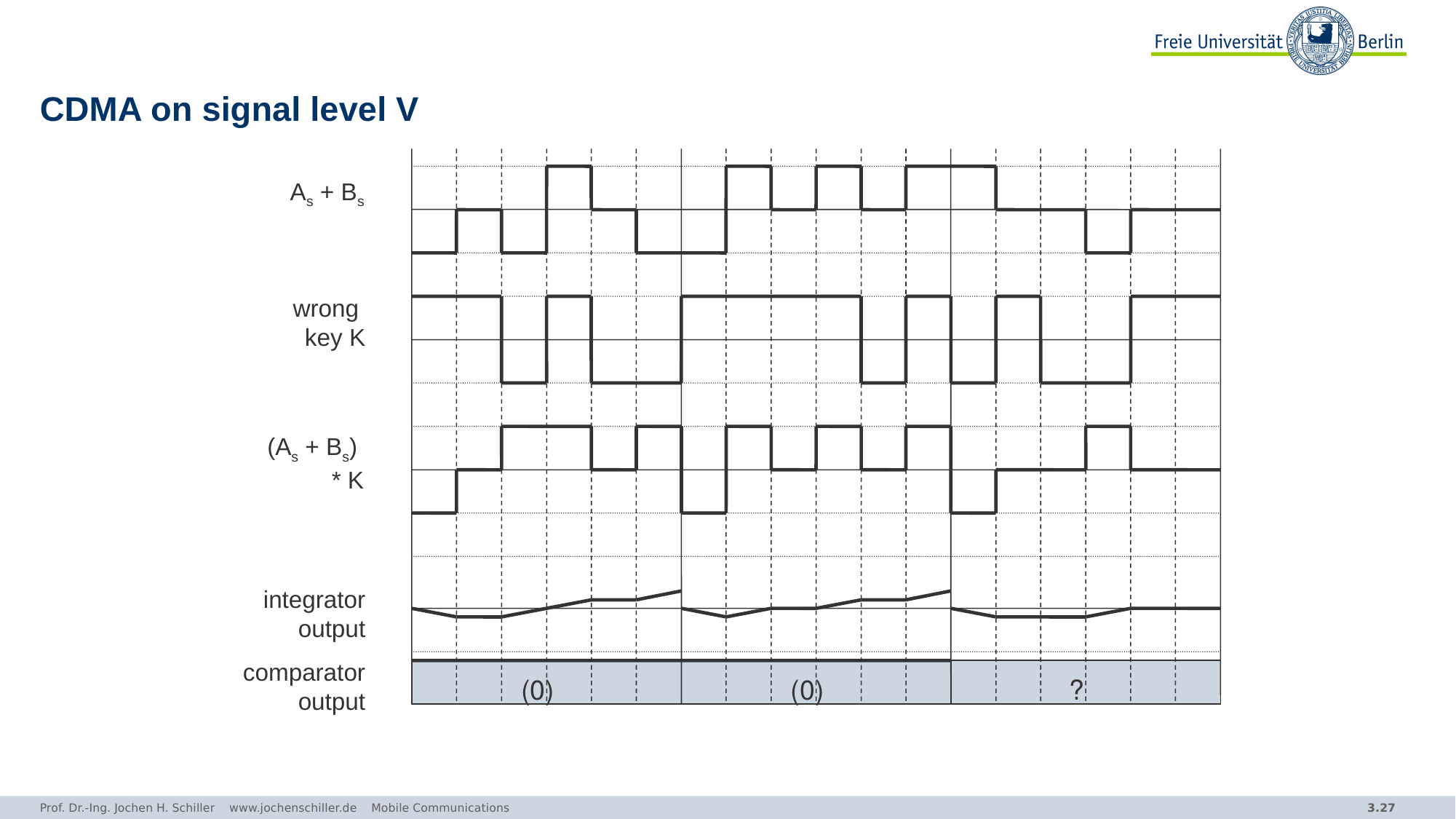

# CDMA on signal level V

As + Bs

wrong
key K

(As + Bs)
* K

integrator
output

comparator
output

(0)
(0)
?
Prof. Dr.-Ing. Jochen H. Schiller    www.jochenschiller.de    Mobile Communications